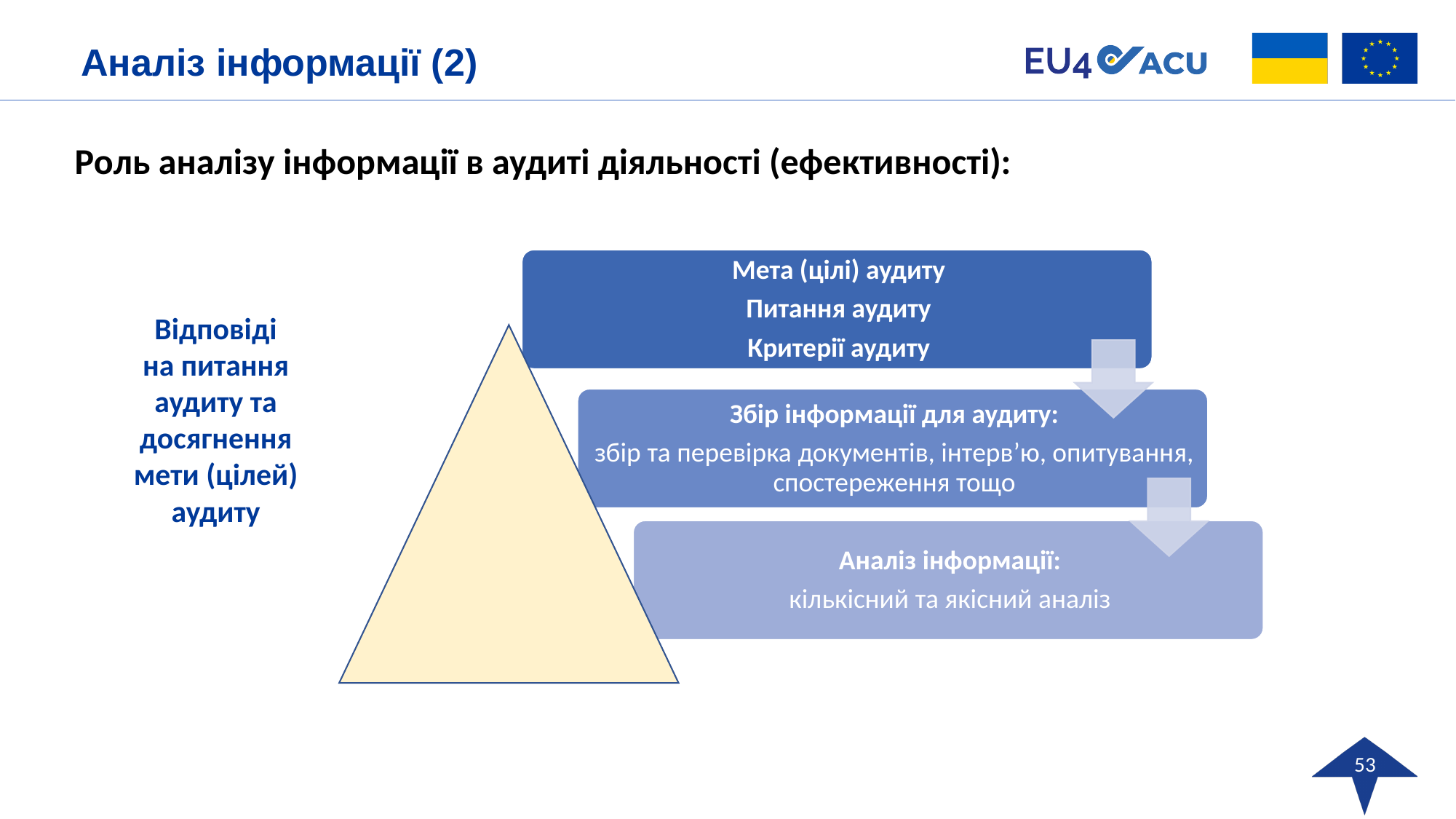

Аналіз інформації (2)
Роль аналізу інформації в аудиті діяльності (ефективності):

Мета (цілі) аудиту
Питання аудиту
Критерії аудиту
Збір інформації для аудиту:
збір та перевірка документів, інтерв’ю, опитування, спостереження тощо
Аналіз інформації:
кількісний та якісний аналіз

Відповіді
на питання аудиту та досягнення мети (цілей) аудиту

53